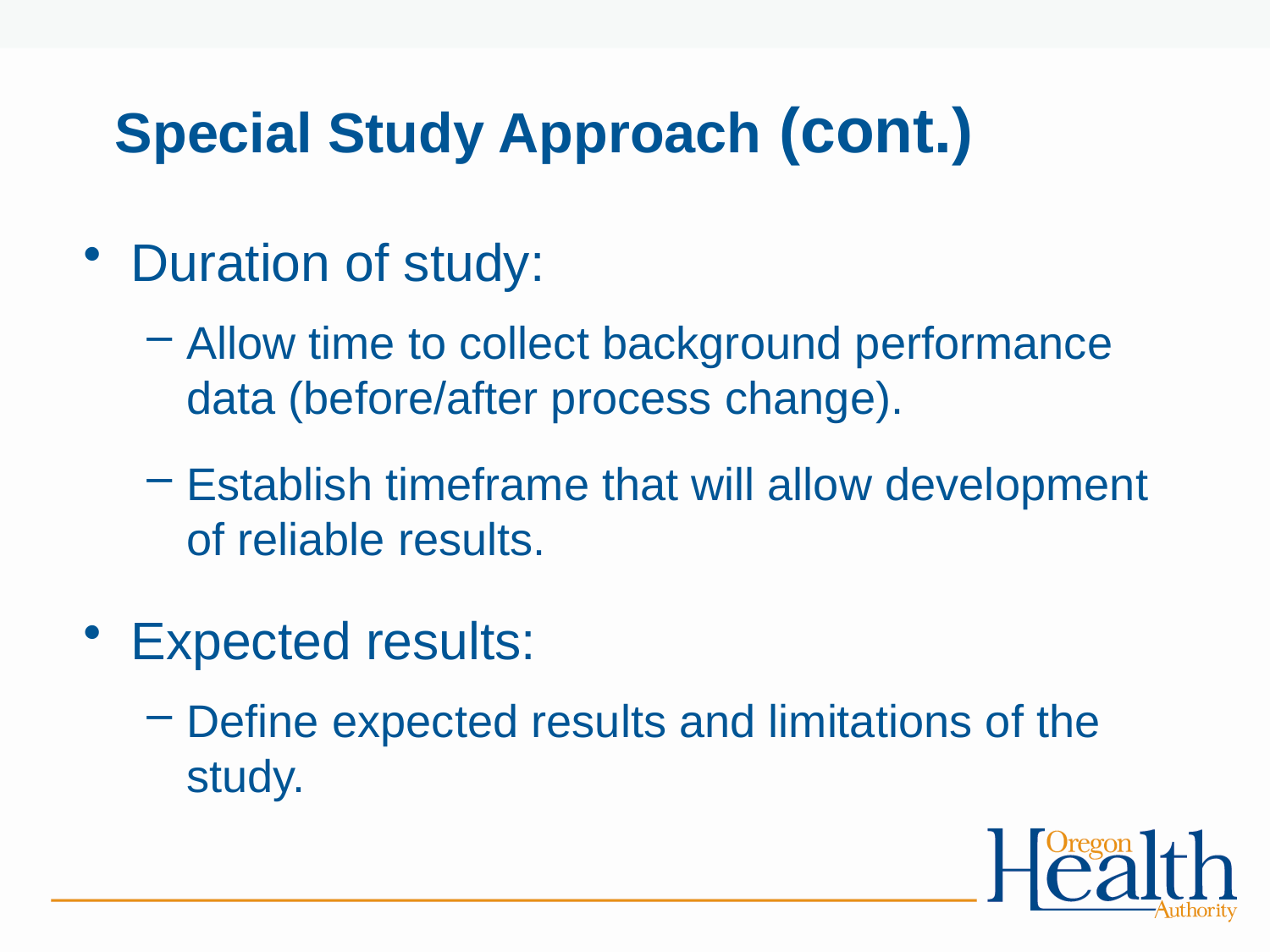

# Special Study Approach (cont.)
Duration of study:
Allow time to collect background performance data (before/after process change).
Establish timeframe that will allow development of reliable results.
Expected results:
Define expected results and limitations of the study.